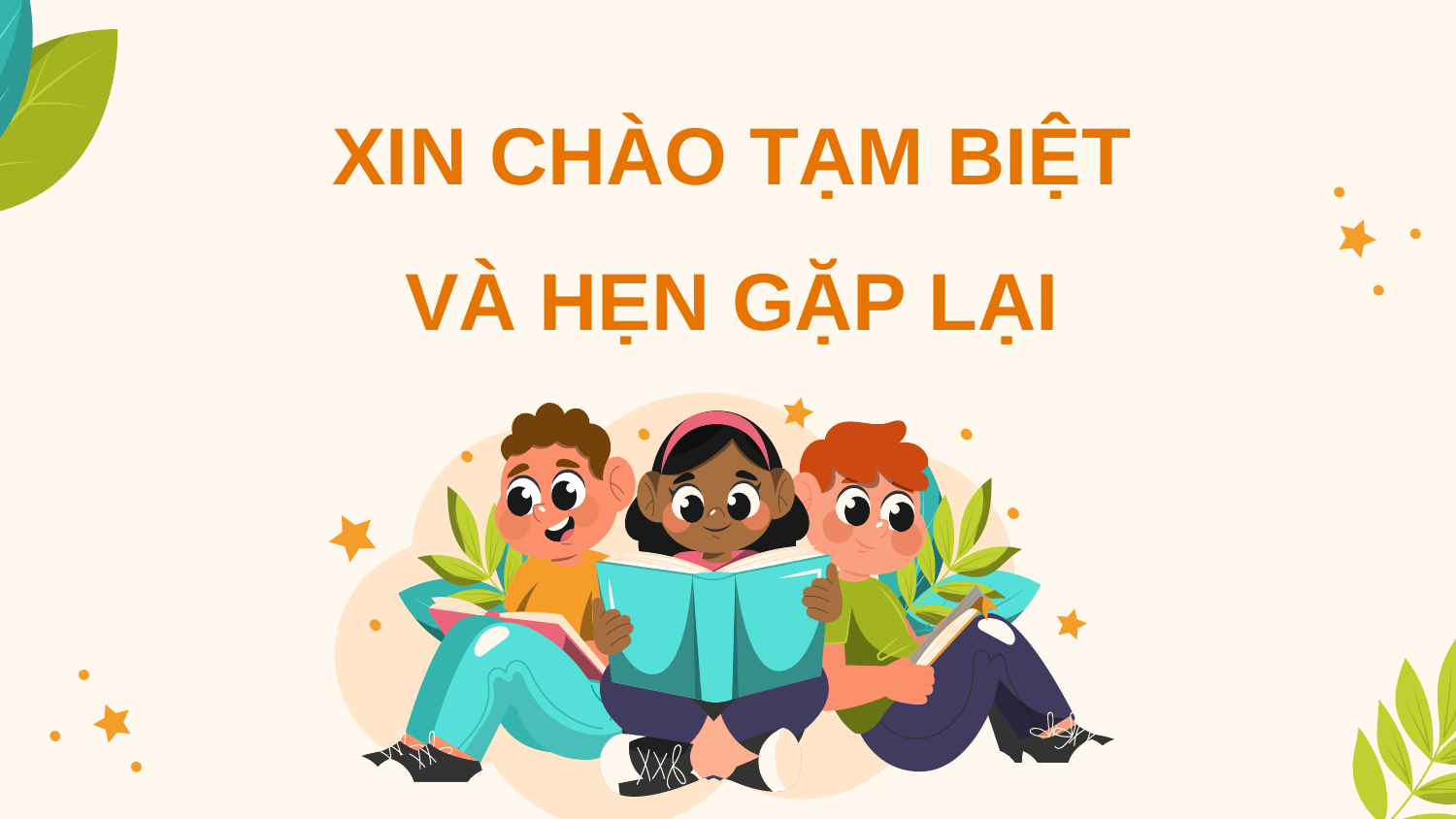

# XIN CHÀO TẠM BIỆT VÀ HẸN GẶP LẠI